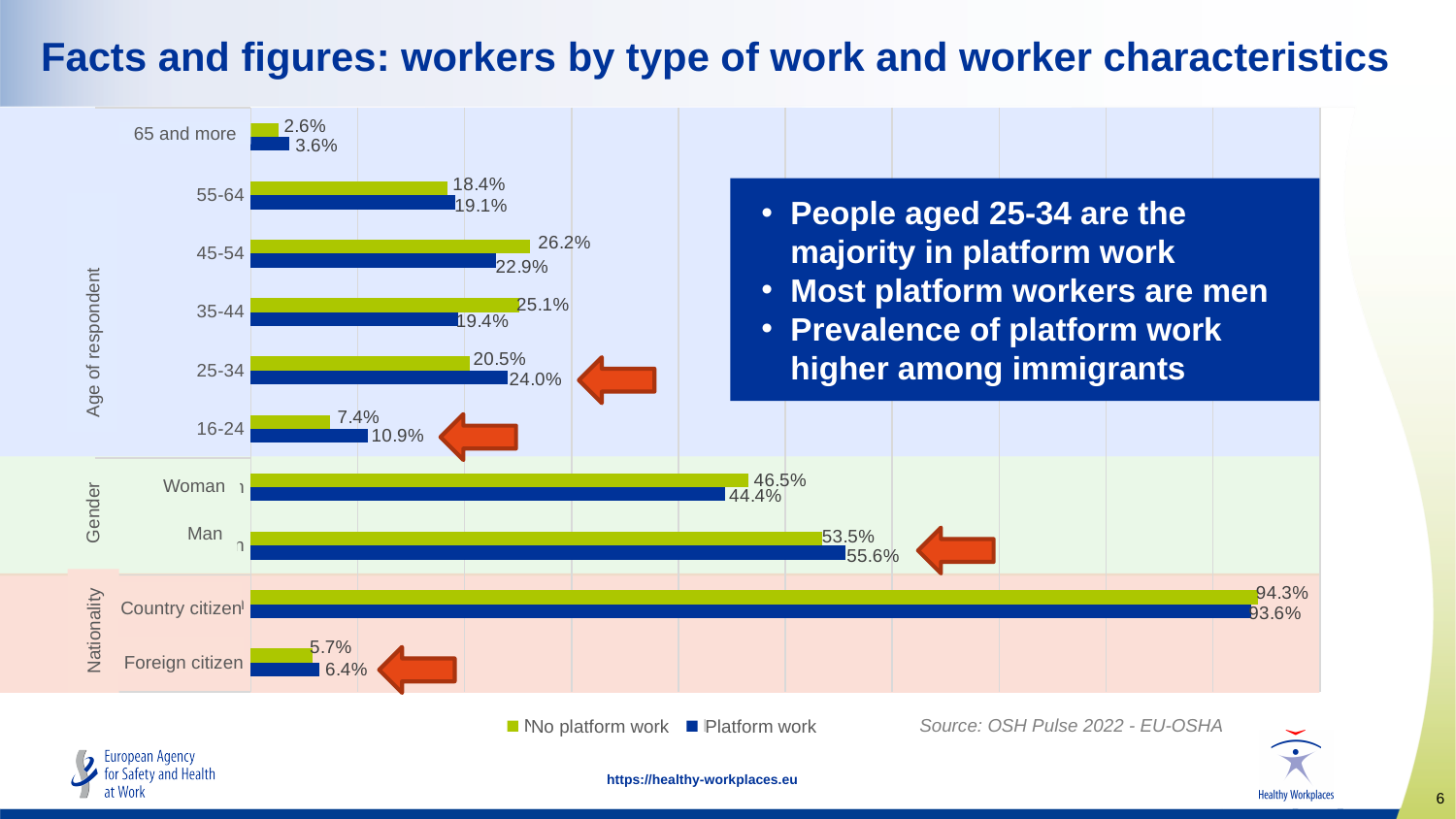

# Facts and figures: workers by type of work and worker characteristics

### Chart

| Category | Platform work | No platform work |
|---|---|---|
| Foreign citizen | 0.06449553001277139 | 0.05742837002943981 |
| Country citizen | 0.9355044699872286 | 0.9425716299705601 |
| Man | 0.5559125964010283 | 0.5347216426007846 |
| Woman | 0.44408740359897164 | 0.4652783573992154 |
| 16-24 | 0.10919540229885058 | 0.07393125181407306 |
| 25-34 | 0.24010217113665389 | 0.20450304764274166 |
| 35-44 | 0.194125159642401 | 0.25073599535597296 |
| 45-54 | 0.22924648786717752 | 0.2615582369283078 |
| 55-64 | 0.1909323116219668 | 0.18368785504001328 |
| 65 and more | 0.03639846743295019 | 0.02558361321889124 |
65 and more
People aged 25-34 are the majority in platform work
Most platform workers are men
Prevalence of platform work higher among immigrants
Age of respondent
Woman
Gender
Man
Nationality
Country citizen
Foreign citizen
Source: OSH Pulse 2022 - EU-OSHA
No platform work
Platform work